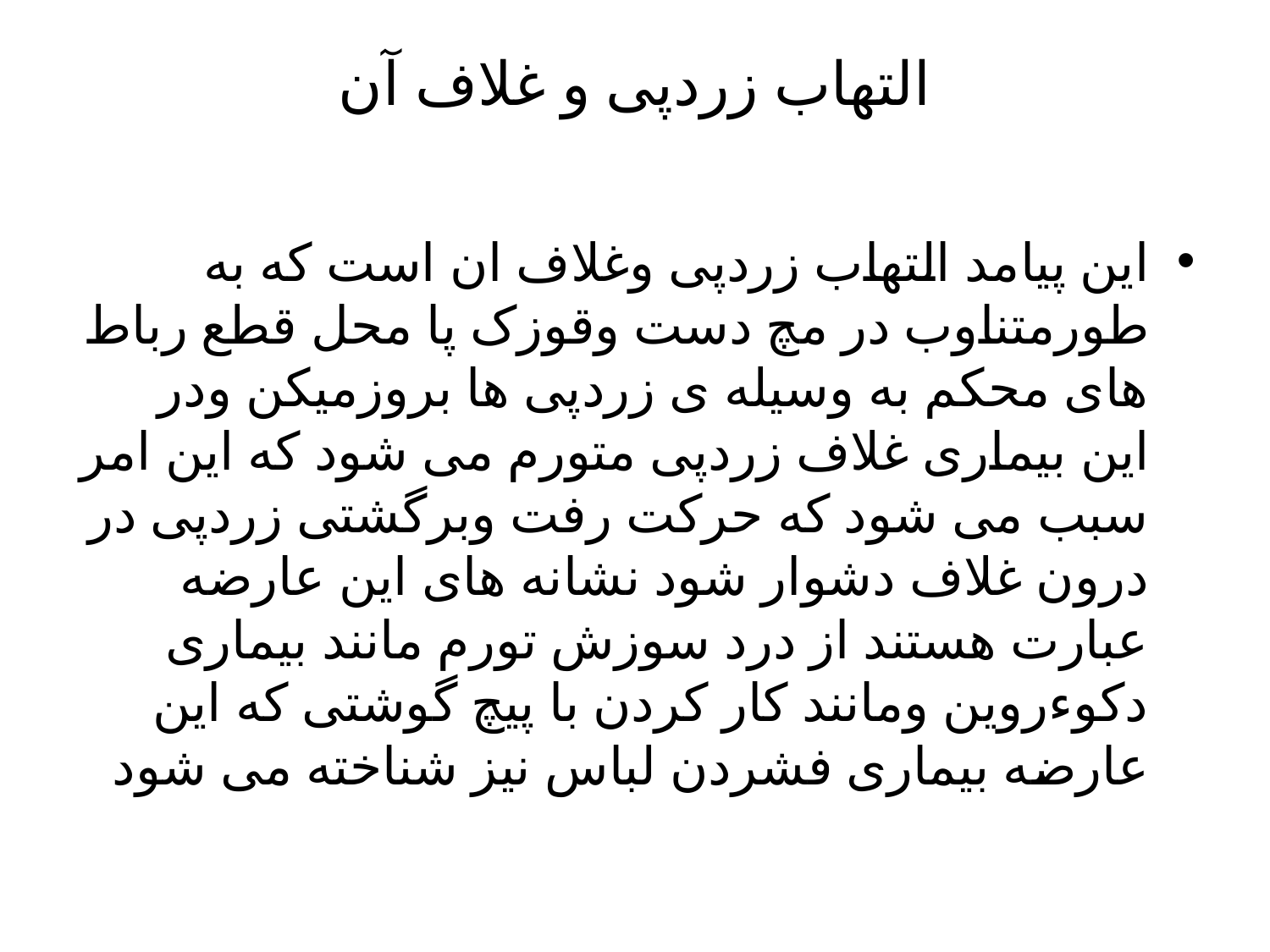

# التهاب زردپی و غلاف آن
این پیامد التهاب زردپی وغلاف ان است که به طورمتناوب در مچ دست وقوزک پا محل قطع رباط های محکم به وسیله ی زردپی ها بروزمیکن ودر این بیماری غلاف زردپی متورم می شود که این امر سبب می شود که حرکت رفت وبرگشتی زردپی در درون غلاف دشوار شود نشانه های این عارضه عبارت هستند از درد سوزش تورم مانند بیماری دکوءروین ومانند کار کردن با پیچ گوشتی که این عارضه بیماری فشردن لباس نیز شناخته می شود